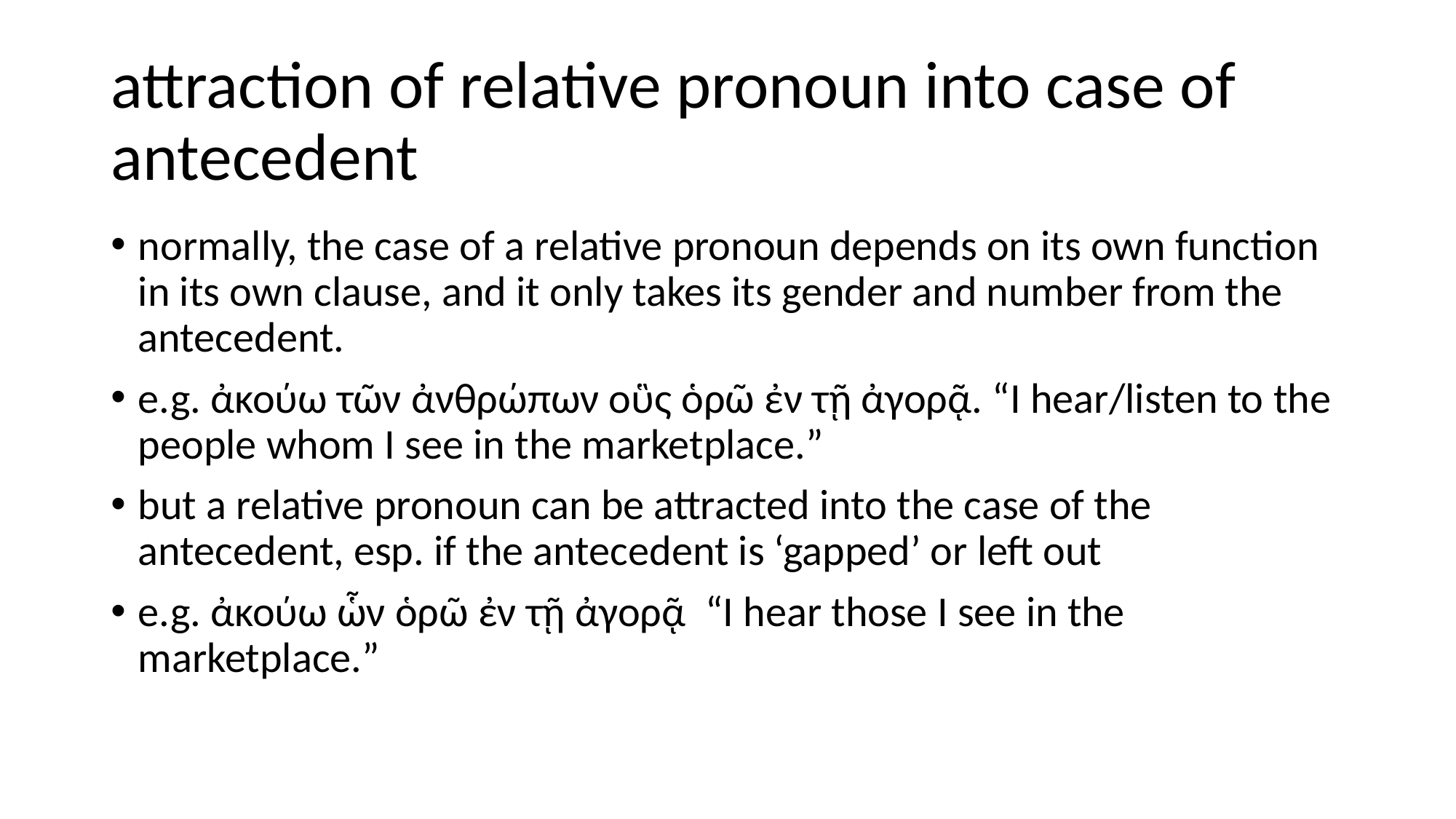

# attraction of relative pronoun into case of antecedent
normally, the case of a relative pronoun depends on its own function in its own clause, and it only takes its gender and number from the antecedent.
e.g. ἀκούω τῶν ἀνθρώπων οὓς ὁρῶ ἐν τῇ ἀγορᾷ. “I hear/listen to the people whom I see in the marketplace.”
but a relative pronoun can be attracted into the case of the antecedent, esp. if the antecedent is ‘gapped’ or left out
e.g. ἀκούω ὧν ὁρῶ ἐν τῇ ἀγορᾷ  “I hear those I see in the marketplace.”